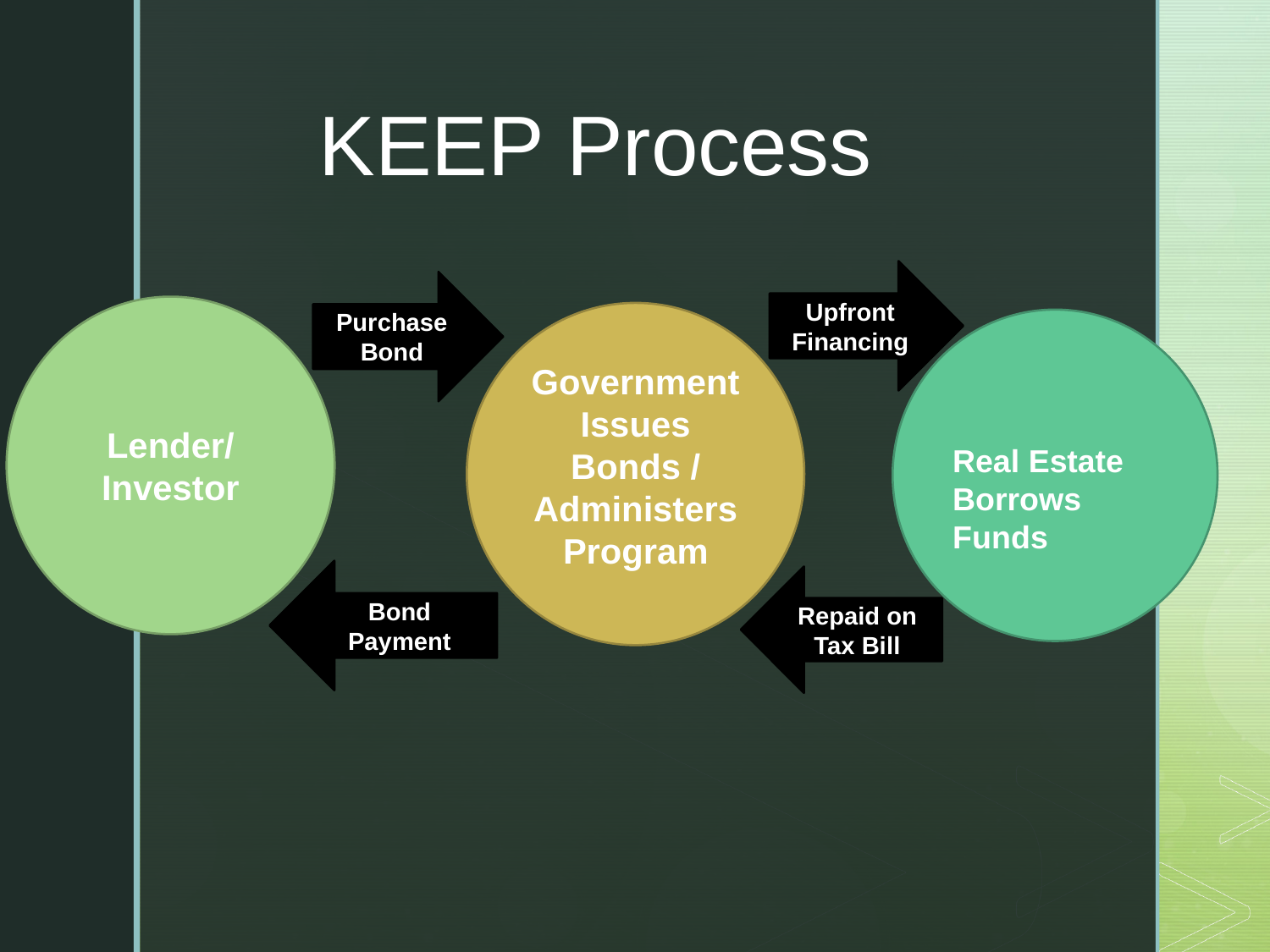

# KEEP Process
Upfront Financing
Purchase
Bond
Lender/
Investor
Government
Issues Bonds /
Administers Program

Real Estate
Borrows Funds
Bond Payment
Repaid on Tax Bill